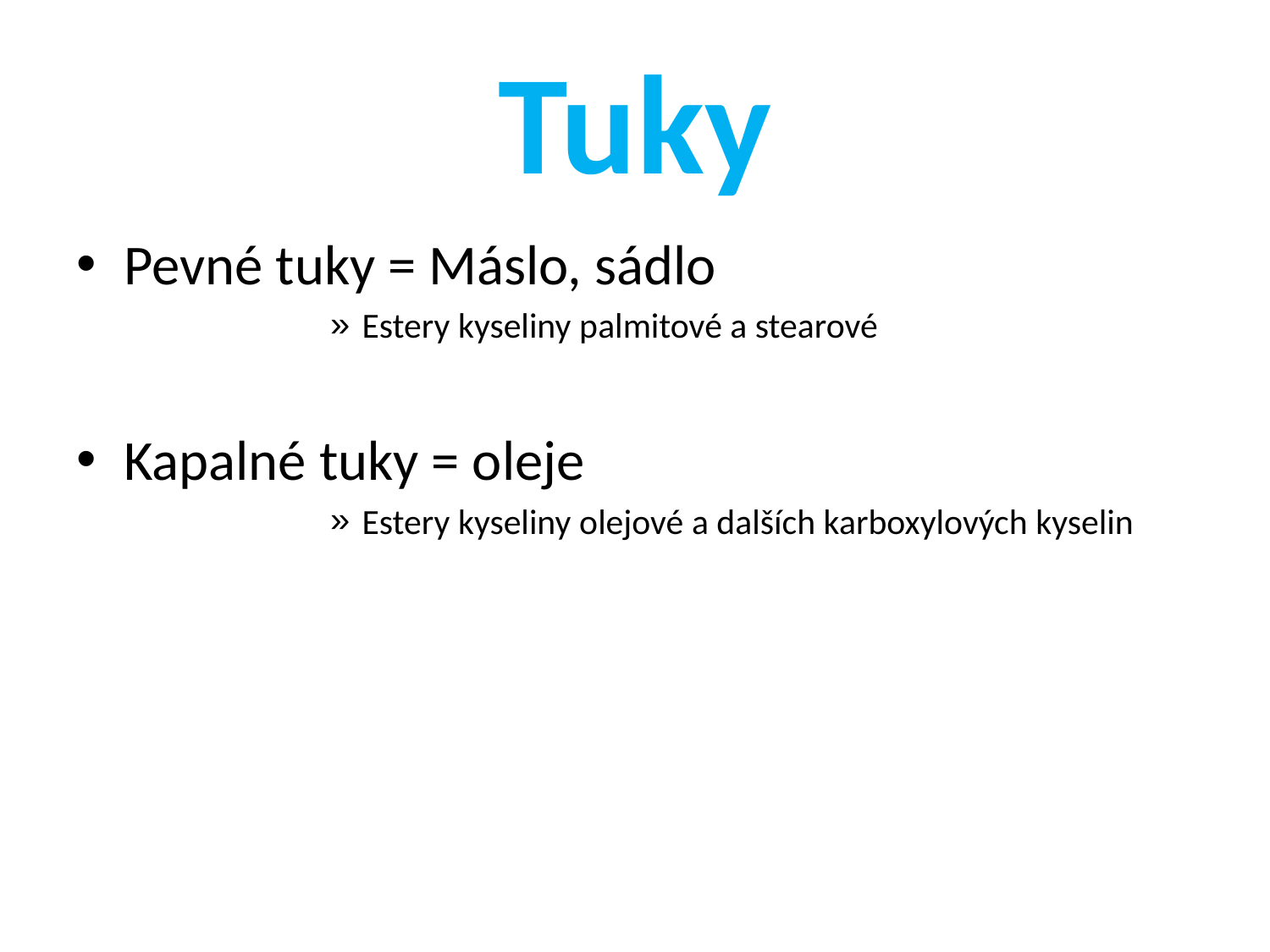

# Tuky
Pevné tuky = Máslo, sádlo
Estery kyseliny palmitové a stearové

Kapalné tuky = oleje
Estery kyseliny olejové a dalších karboxylových kyselin